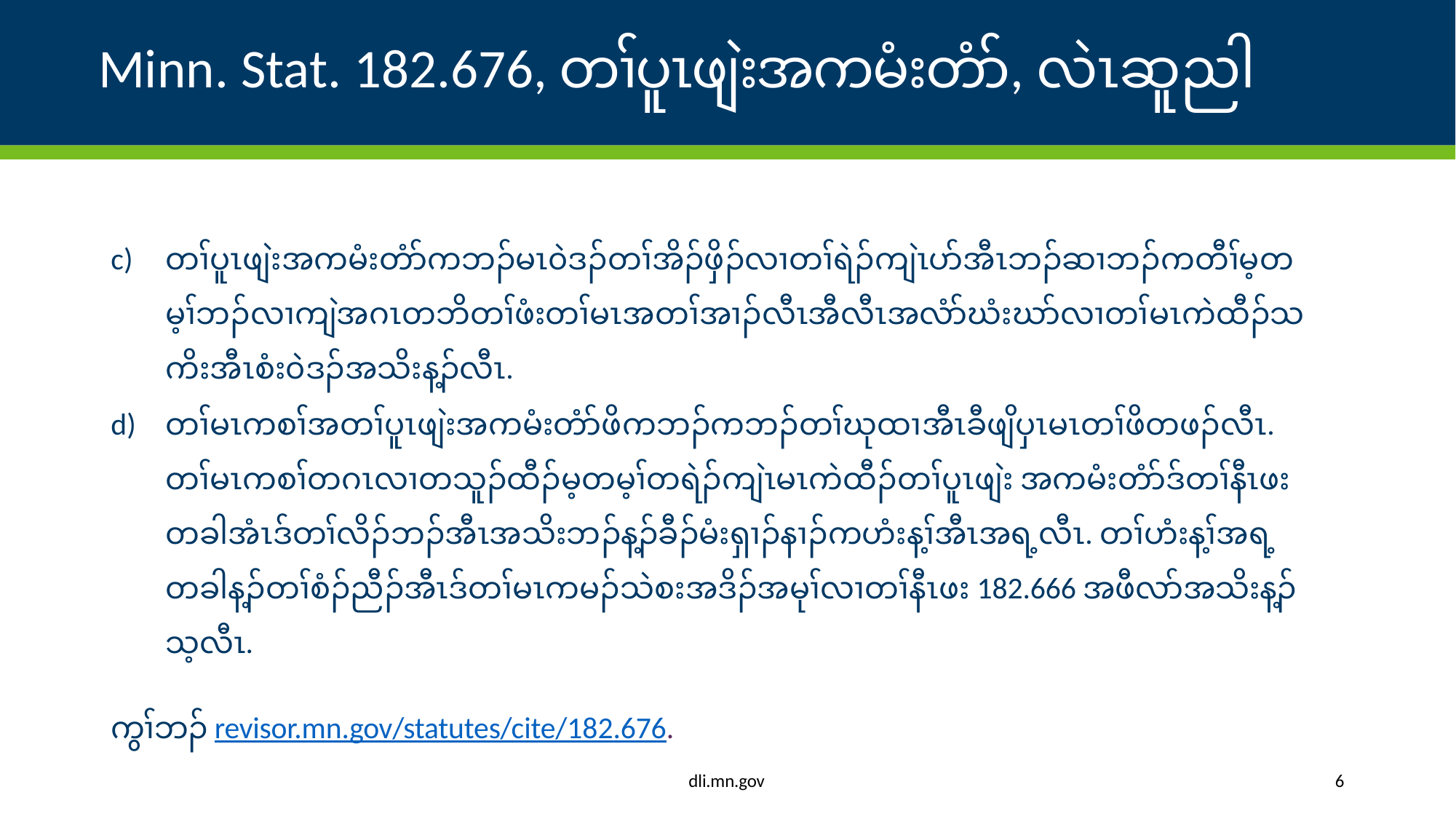

# Minn. Stat. 182.676, တၢ်ပူၤဖျဲးအကမံးတံာ်, လဲၤဆူညါ
တၢ်ပူၤဖျဲးအကမံးတံာ်ကဘၣ်မၤ၀ဲဒၣ်တၢ်အိၣ်ဖှိၣ်လၢတၢ်ရဲၣ်ကျဲၤပာ်အီၤဘၣ်ဆၢဘၣ်ကတီၢ်မ့တမ့ၢ်ဘၣ်လၢကျဲအဂၤတဘိတၢ်ဖံးတၢ်မၤအတၢ်အၢၣ်လီၤအီလီၤအလံာ်ဃံးဃာ်လၢတၢ်မၤကဲထီၣ်သကိးအီၤစံး၀ဲဒၣ်အသိးန့ၣ်လီၤ.
တၢ်မၤကစၢ်အတၢ်ပူၤဖျဲးအကမံးတံာ်ဖိကဘၣ်ကဘၣ်တၢ်ဃုထၢအီၤခီဖျိပှၤမၤတၢ်ဖိတဖၣ်လီၤ. တၢ်မၤကစၢ်တဂၤလၢတသူၣ်ထီၣ်မ့တမ့ၢ်တရဲၣ်ကျဲၤမၤကဲထီၣ်တၢ်ပူၤဖျဲး အကမံးတံာ်ဒ်တၢ်နီၤဖးတခါအံၤဒ်တၢ်လိၣ်ဘၣ်အီၤအသိးဘၣ်န့ၣ်ခီၣ်မံးရှၢၣ်နၢၣ်ကဟံးန့ၢ်အီၤအရ့လီၤ. တၢ်ဟံးန့ၢ်အရ့တခါန့ၣ်တၢ်စံၣ်ညီၣ်အီၤဒ်တၢ်မၤကမၣ်သဲစးအဒိၣ်အမုၢ်လၢတၢ်နီၤဖး 182.666 အဖီလာ်အသိးန့ၣ်သ့လီၤ.
ကွၢ်ဘၣ် revisor.mn.gov/statutes/cite/182.676.
dli.mn.gov
6